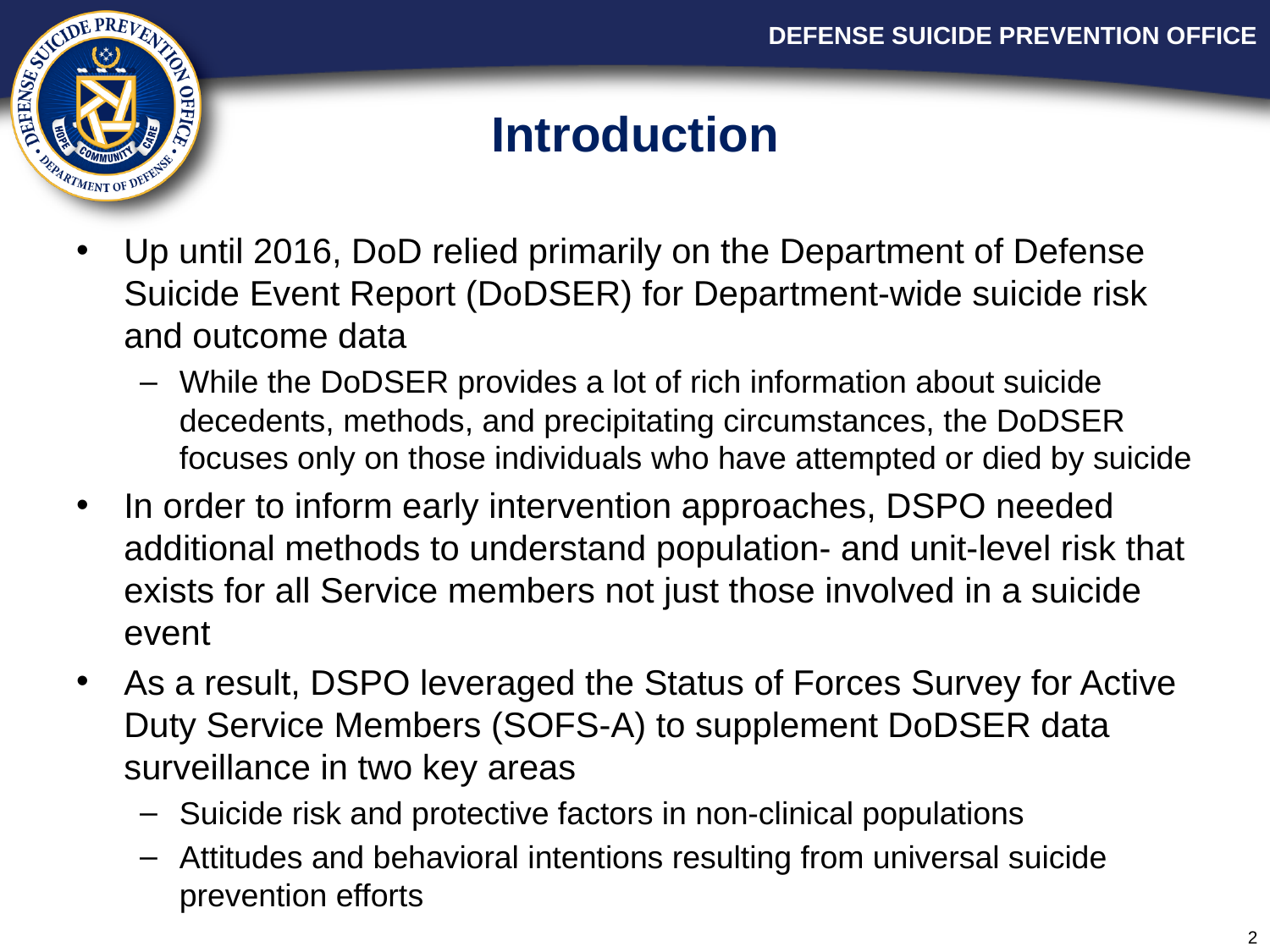

# Introduction
Up until 2016, DoD relied primarily on the Department of Defense Suicide Event Report (DoDSER) for Department-wide suicide risk and outcome data
While the DoDSER provides a lot of rich information about suicide decedents, methods, and precipitating circumstances, the DoDSER focuses only on those individuals who have attempted or died by suicide
In order to inform early intervention approaches, DSPO needed additional methods to understand population- and unit-level risk that exists for all Service members not just those involved in a suicide event
As a result, DSPO leveraged the Status of Forces Survey for Active Duty Service Members (SOFS-A) to supplement DoDSER data surveillance in two key areas
Suicide risk and protective factors in non-clinical populations
Attitudes and behavioral intentions resulting from universal suicide prevention efforts

2